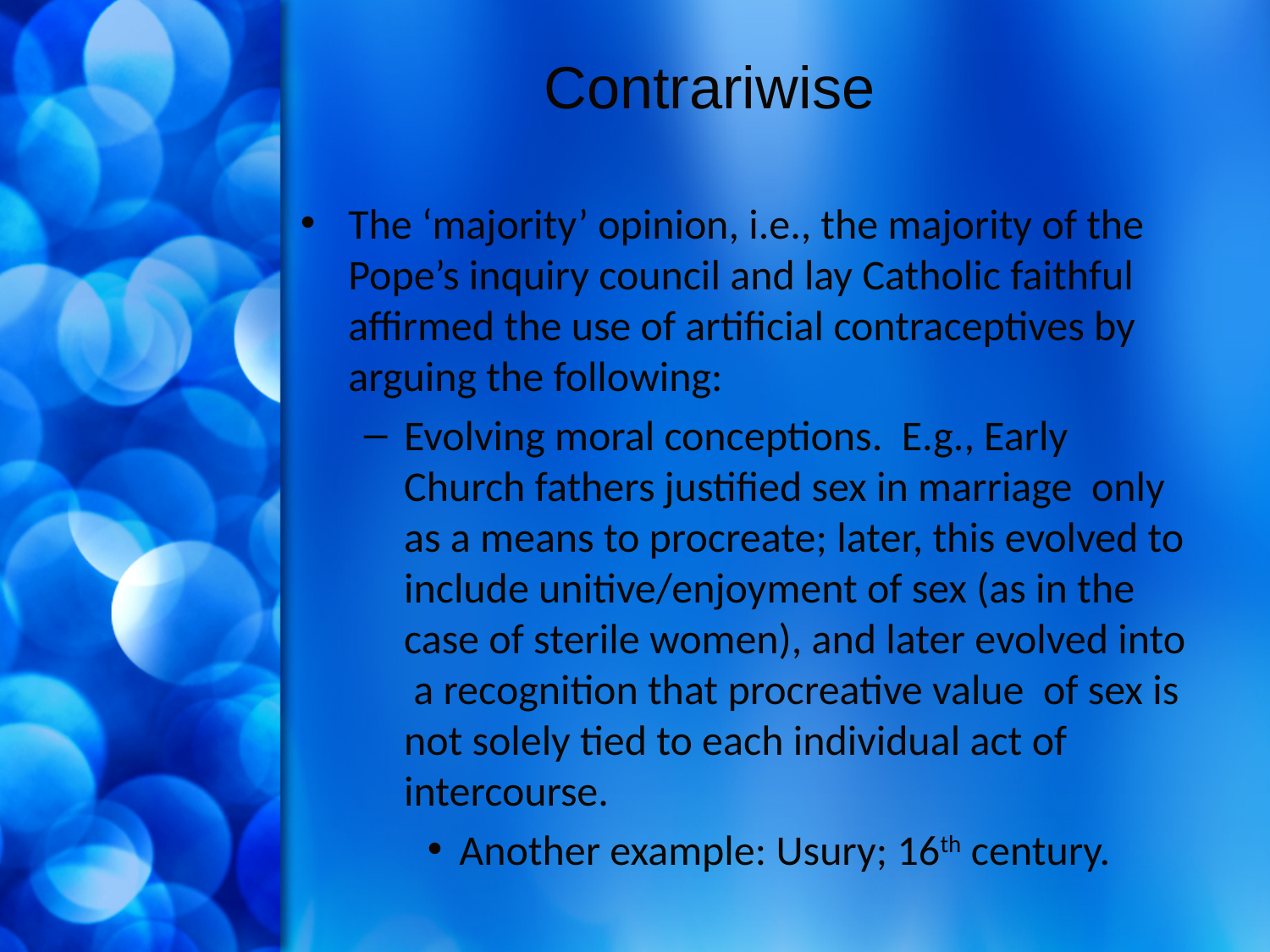

# Contrariwise
The ‘majority’ opinion, i.e., the majority of the Pope’s inquiry council and lay Catholic faithful affirmed the use of artificial contraceptives by arguing the following:
Evolving moral conceptions.  E.g., Early Church fathers justified sex in marriage  only as a means to procreate; later, this evolved to include unitive/enjoyment of sex (as in the case of sterile women), and later evolved into  a recognition that procreative value  of sex is not solely tied to each individual act of intercourse.
Another example: Usury; 16th century.